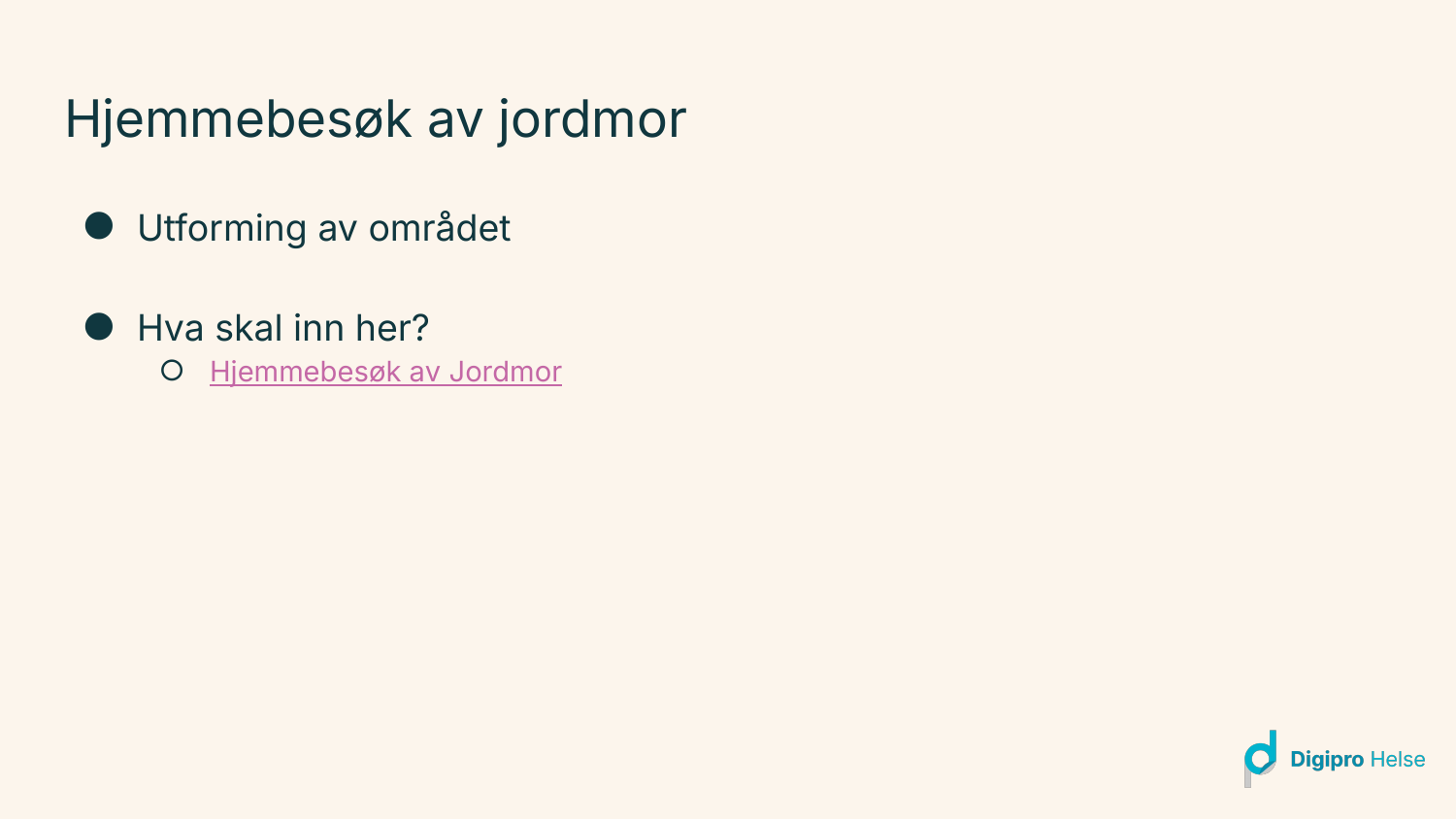

# Hjemmebesøk av jordmor
Utforming av området

Hva skal inn her?
Hjemmebesøk av Jordmor